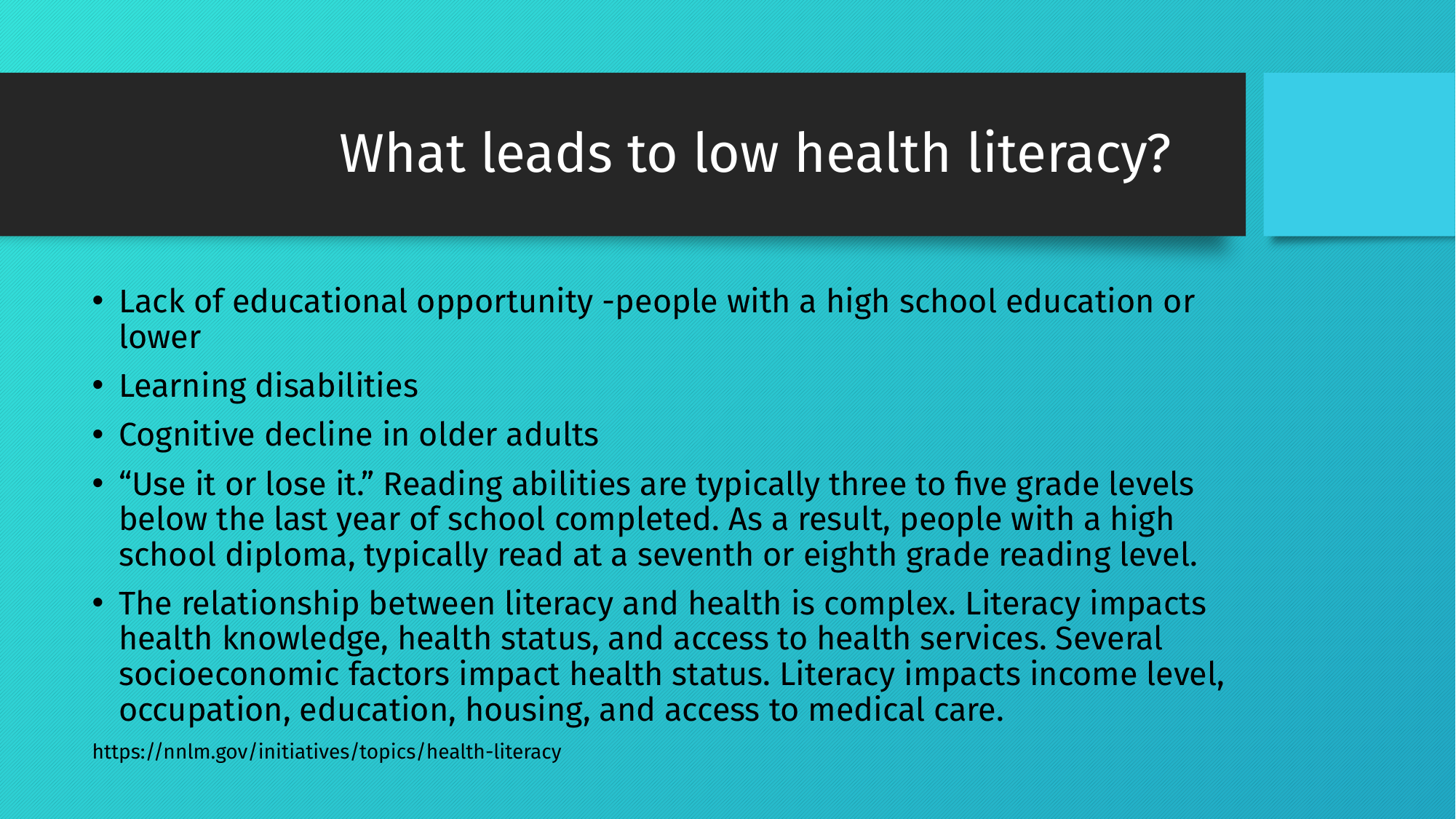

# What leads to low health literacy?
Lack of educational opportunity -people with a high school education or lower
Learning disabilities
Cognitive decline in older adults
“Use it or lose it.” Reading abilities are typically three to five grade levels below the last year of school completed. As a result, people with a high school diploma, typically read at a seventh or eighth grade reading level.
The relationship between literacy and health is complex. Literacy impacts health knowledge, health status, and access to health services. Several socioeconomic factors impact health status. Literacy impacts income level, occupation, education, housing, and access to medical care.
https://nnlm.gov/initiatives/topics/health-literacy